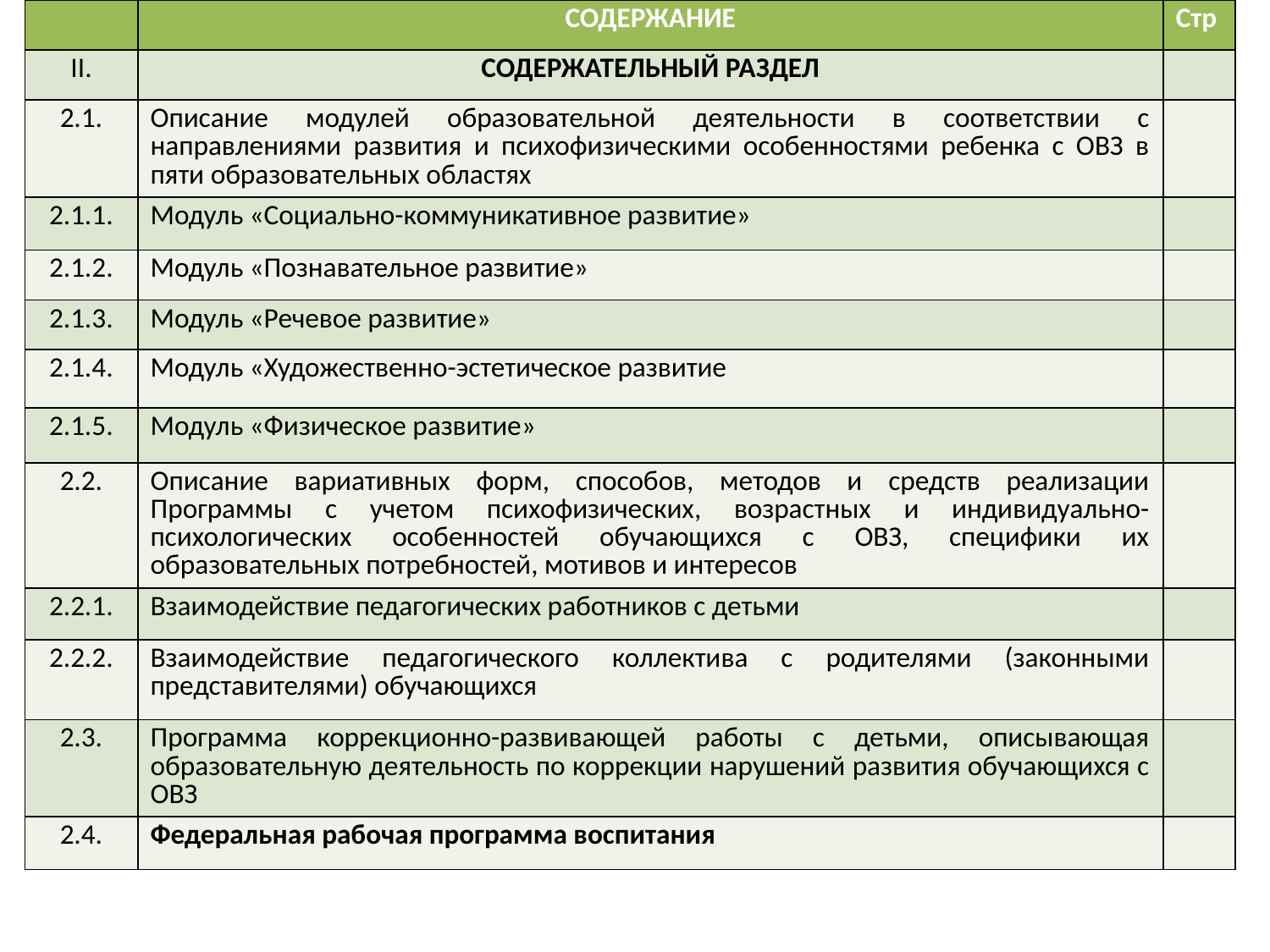

|  | СОДЕРЖАНИЕ | Стр |
| --- | --- | --- |
| II. | СОДЕРЖАТЕЛЬНЫЙ РАЗДЕЛ |  |
| 2.1. | Описание модулей образовательной деятельности в соответствии с направлениями развития и психофизическими особенностями ребенка с ОВЗ в пяти образовательных областях |  |
| 2.1.1. | Модуль «Социально-коммуникативное развитие» |  |
| 2.1.2. | Модуль «Познавательное развитие» |  |
| 2.1.3. | Модуль «Речевое развитие» |  |
| 2.1.4. | Модуль «Художественно-эстетическое развитие |  |
| 2.1.5. | Модуль «Физическое развитие» |  |
| 2.2. | Описание вариативных форм, способов, методов и средств реализации Программы с учетом психофизических, возрастных и индивидуально-психологических особенностей обучающихся с ОВЗ, специфики их образовательных потребностей, мотивов и интересов |  |
| 2.2.1. | Взаимодействие педагогических работников с детьми |  |
| 2.2.2. | Взаимодействие педагогического коллектива с родителями (законными представителями) обучающихся |  |
| 2.3. | Программа коррекционно-развивающей работы с детьми, описывающая образовательную деятельность по коррекции нарушений развития обучающихся с ОВЗ |  |
| 2.4. | Федеральная рабочая программа воспитания |  |